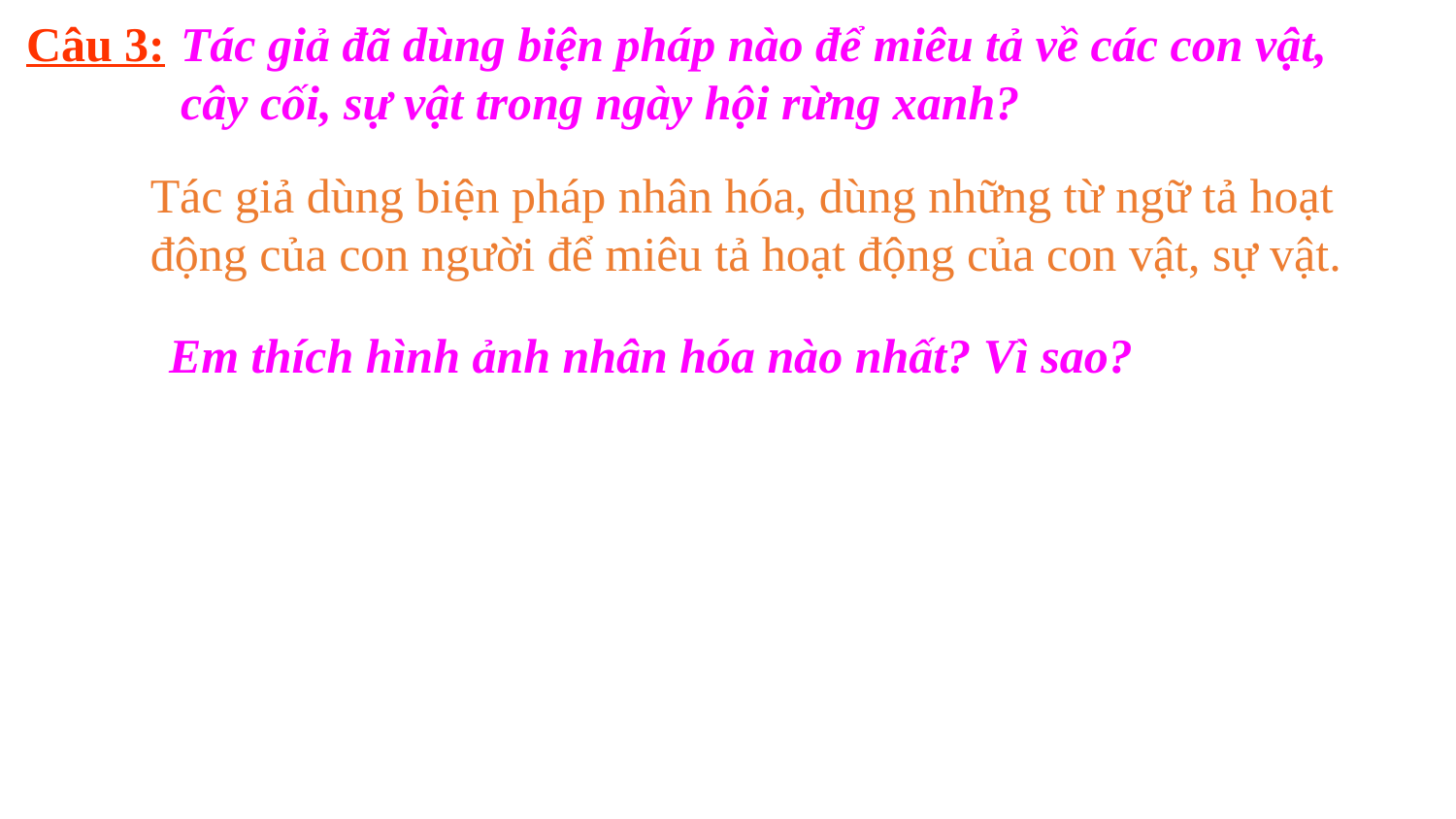

Câu 3:
Tác giả đã dùng biện pháp nào để miêu tả về các con vật, cây cối, sự vật trong ngày hội rừng xanh?
Tác giả dùng biện pháp nhân hóa, dùng những từ ngữ tả hoạt động của con người để miêu tả hoạt động của con vật, sự vật.
Em thích hình ảnh nhân hóa nào nhất? Vì sao?